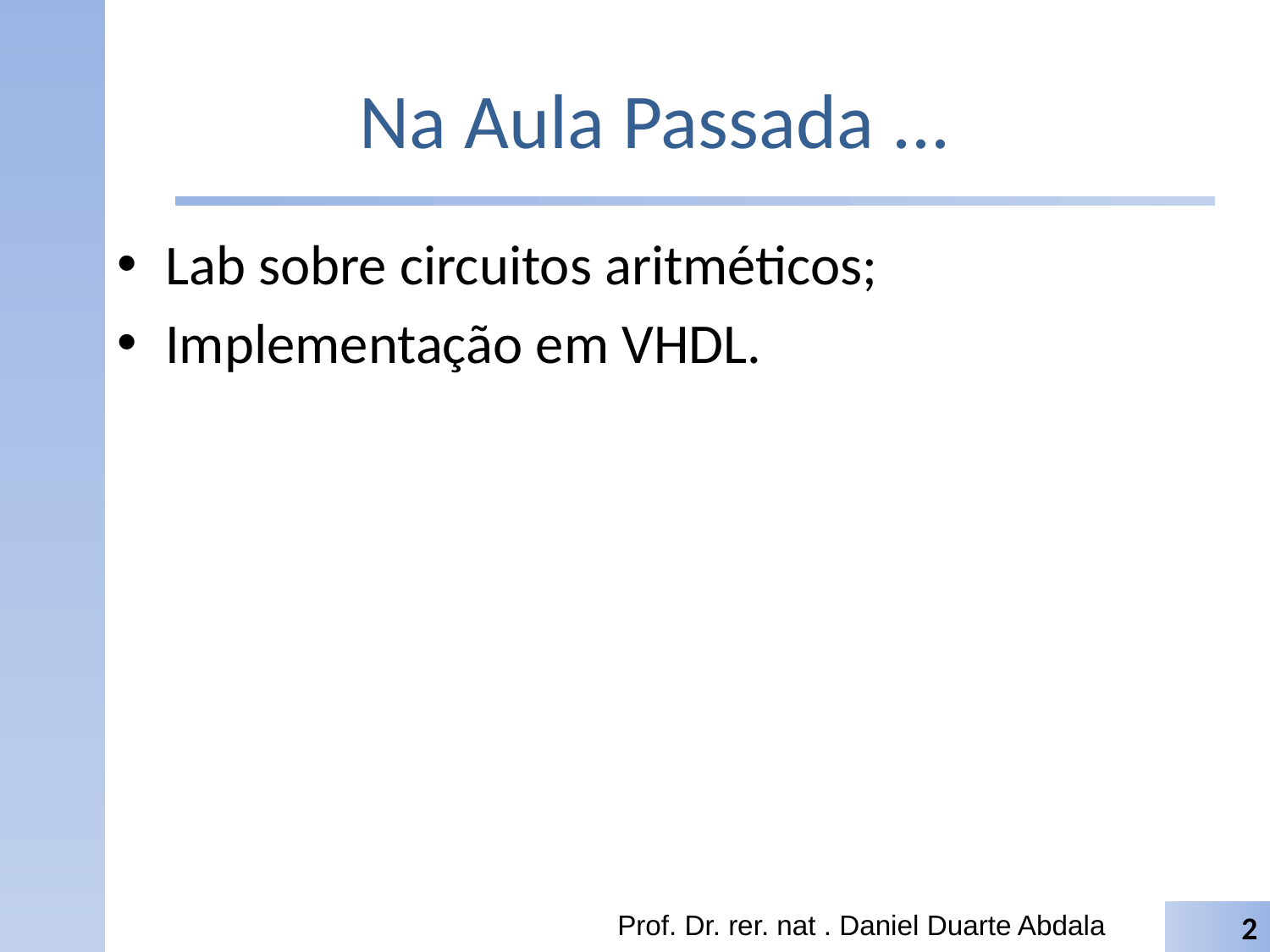

# Na Aula Passada ...
Lab sobre circuitos aritméticos;
Implementação em VHDL.

Prof. Dr. rer. nat . Daniel Duarte Abdala
2